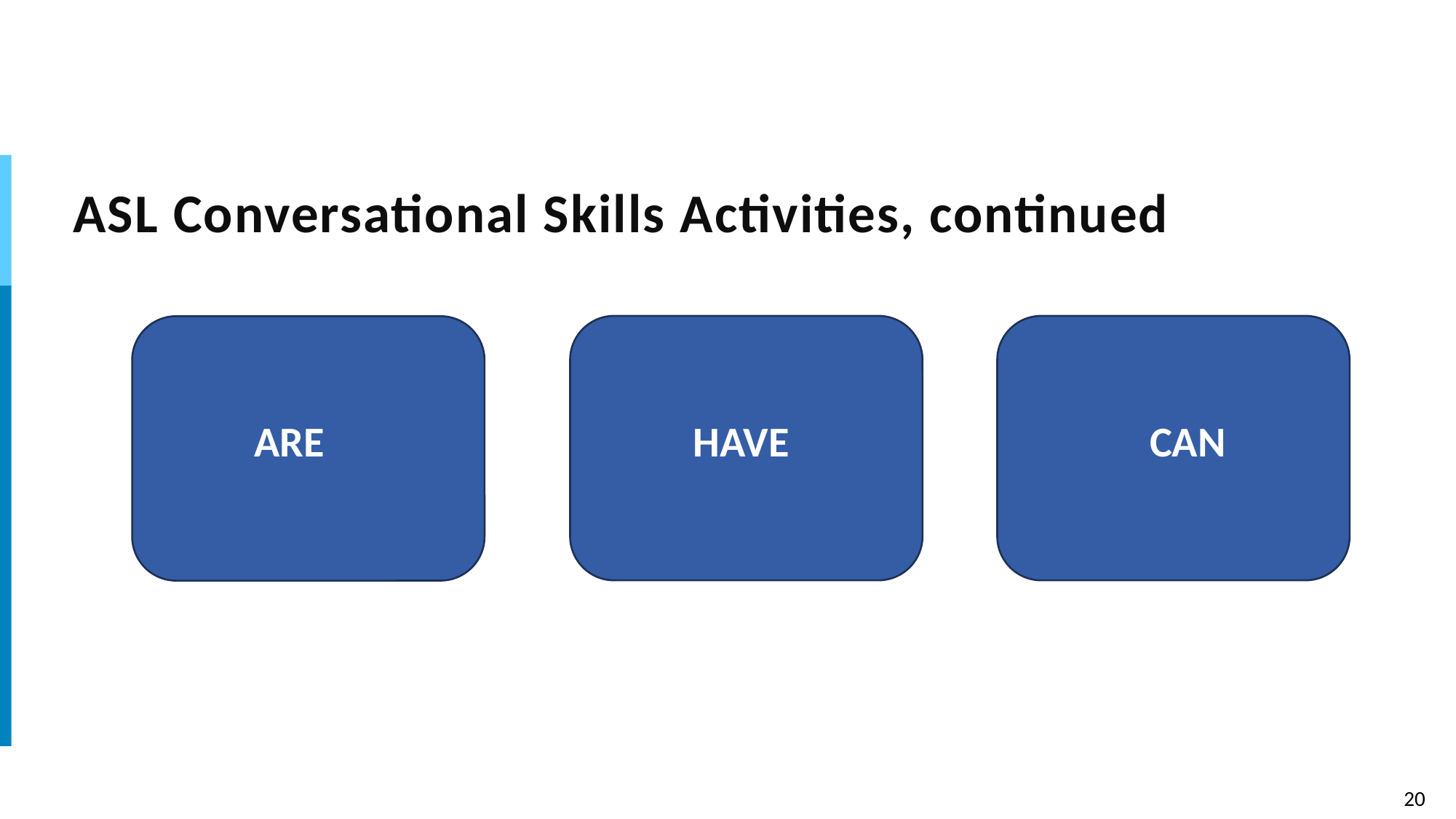

# ASL Conversational Skills Activities, continued
ARE
HAVE
CAN